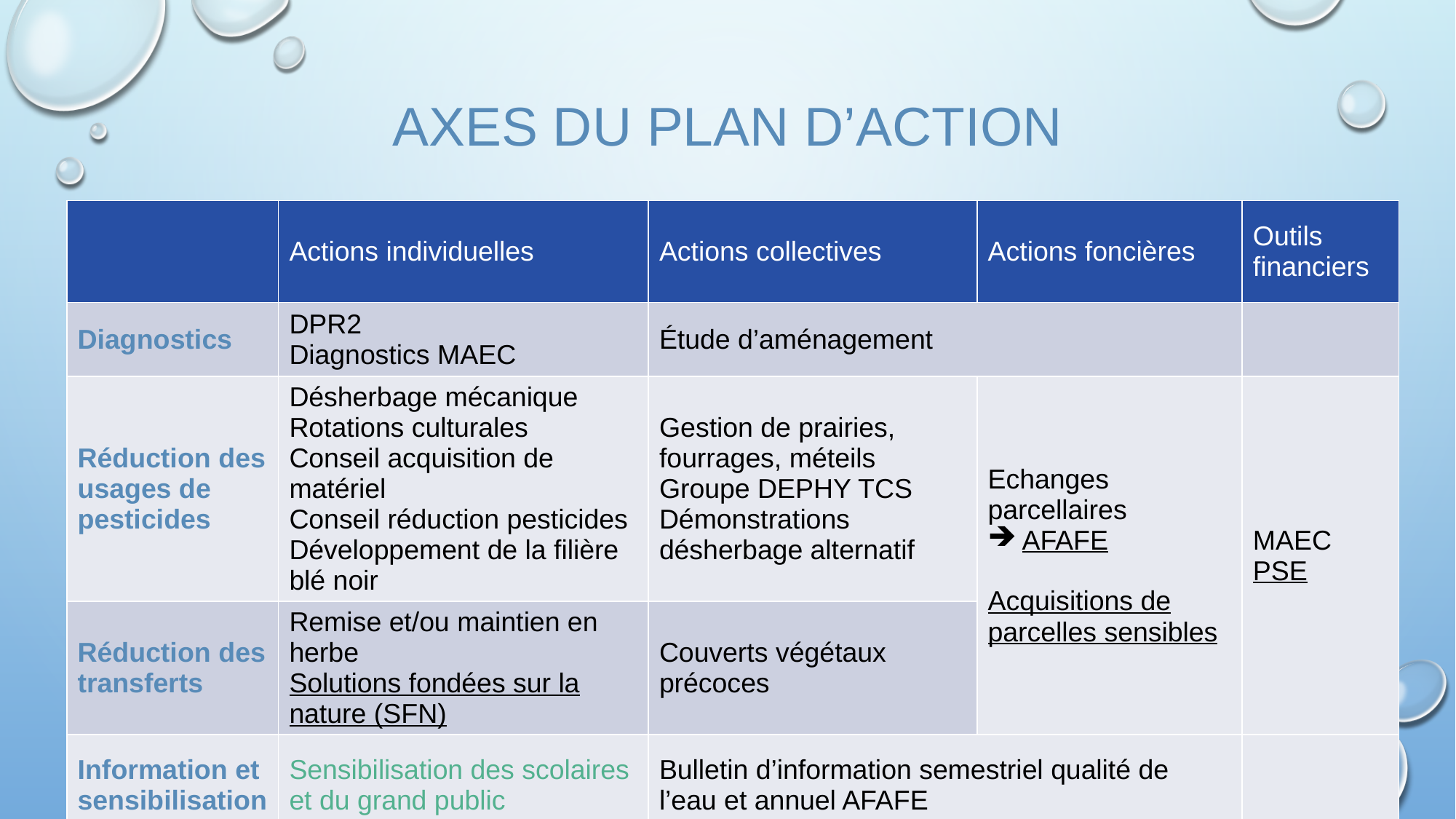

# AXES du plan d’action
|  | Actions individuelles | Actions collectives | Actions foncières | Outils financiers |
| --- | --- | --- | --- | --- |
| Diagnostics | DPR2 Diagnostics MAEC | Étude d’aménagement |  |  |
| Réduction des usages de pesticides | Désherbage mécanique Rotations culturales Conseil acquisition de matériel Conseil réduction pesticides Développement de la filière blé noir | Gestion de prairies, fourrages, méteils Groupe DEPHY TCS Démonstrations désherbage alternatif | Echanges parcellaires AFAFE Acquisitions de parcelles sensibles | MAEC PSE |
| Réduction des transferts | Remise et/ou maintien en herbe Solutions fondées sur la nature (SFN) | Couverts végétaux précoces |  |  |
| Information et sensibilisation | Sensibilisation des scolaires et du grand public | Bulletin d’information semestriel qualité de l’eau et annuel AFAFE |  |  |